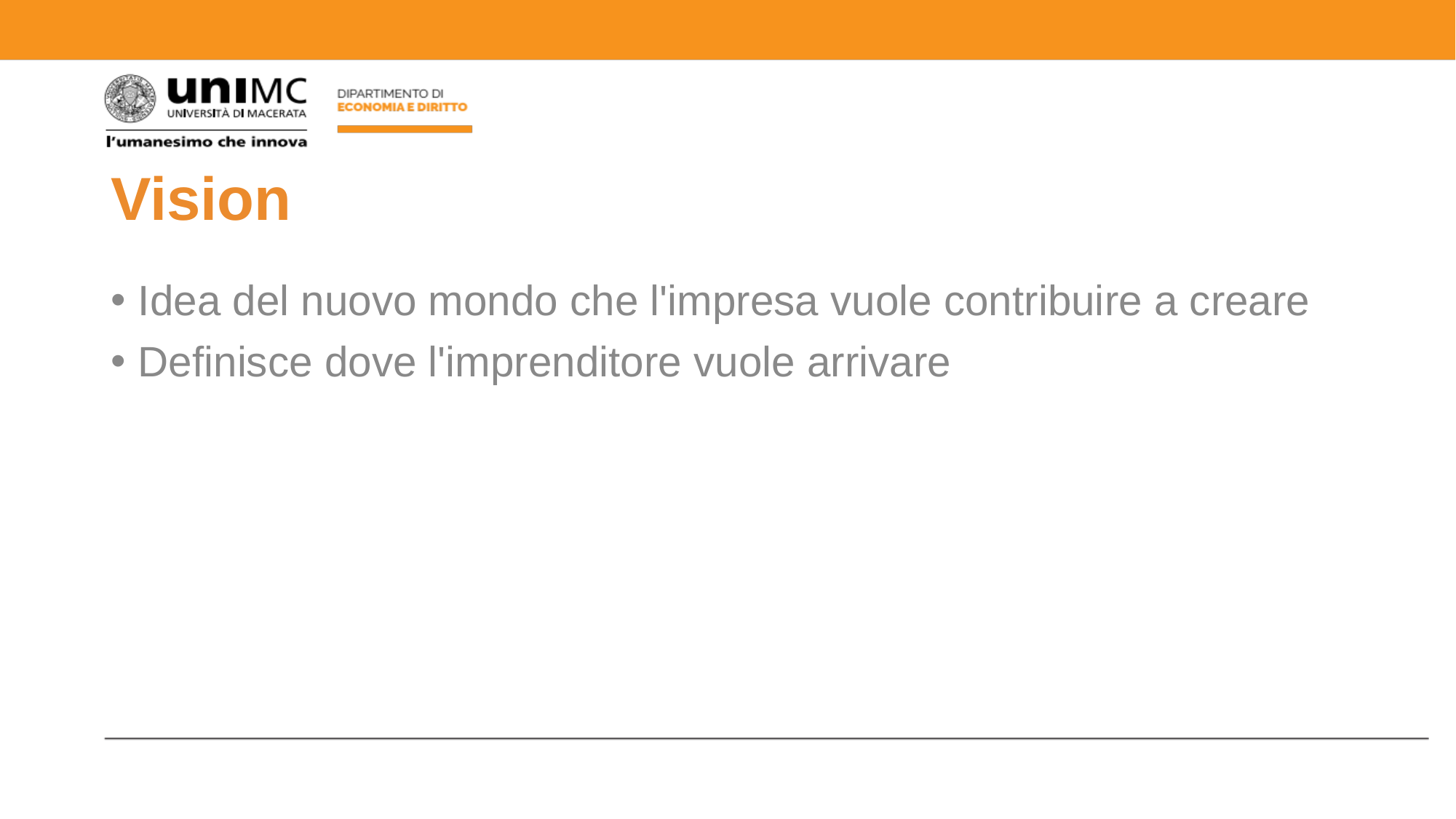

# Vision
Idea del nuovo mondo che l'impresa vuole contribuire a creare
Definisce dove l'imprenditore vuole arrivare